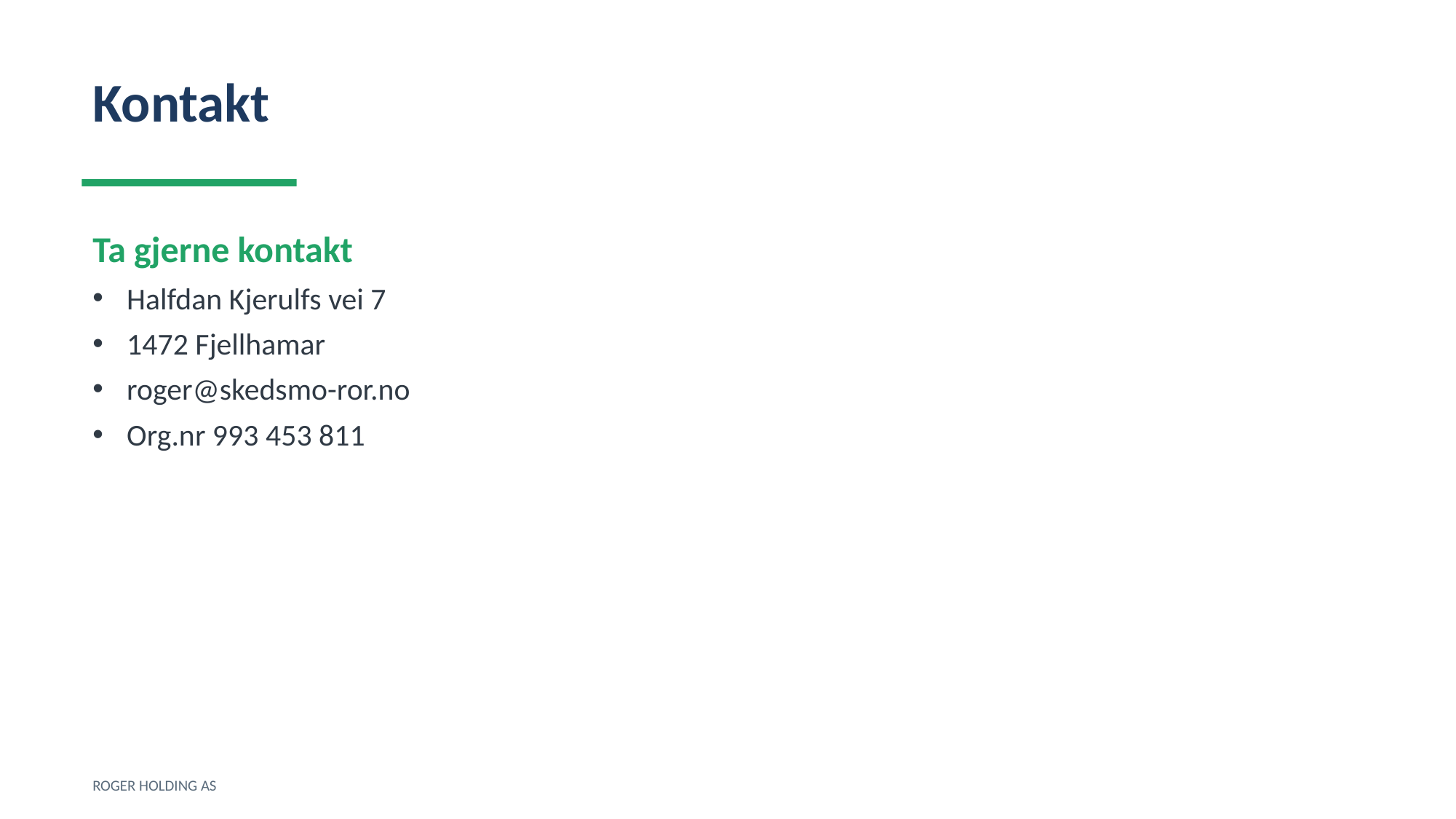

Kontakt

Ta gjerne kontakt
Halfdan Kjerulfs vei 7
1472 Fjellhamar
roger@skedsmo-ror.no
Org.nr 993 453 811
ROGER HOLDING AS